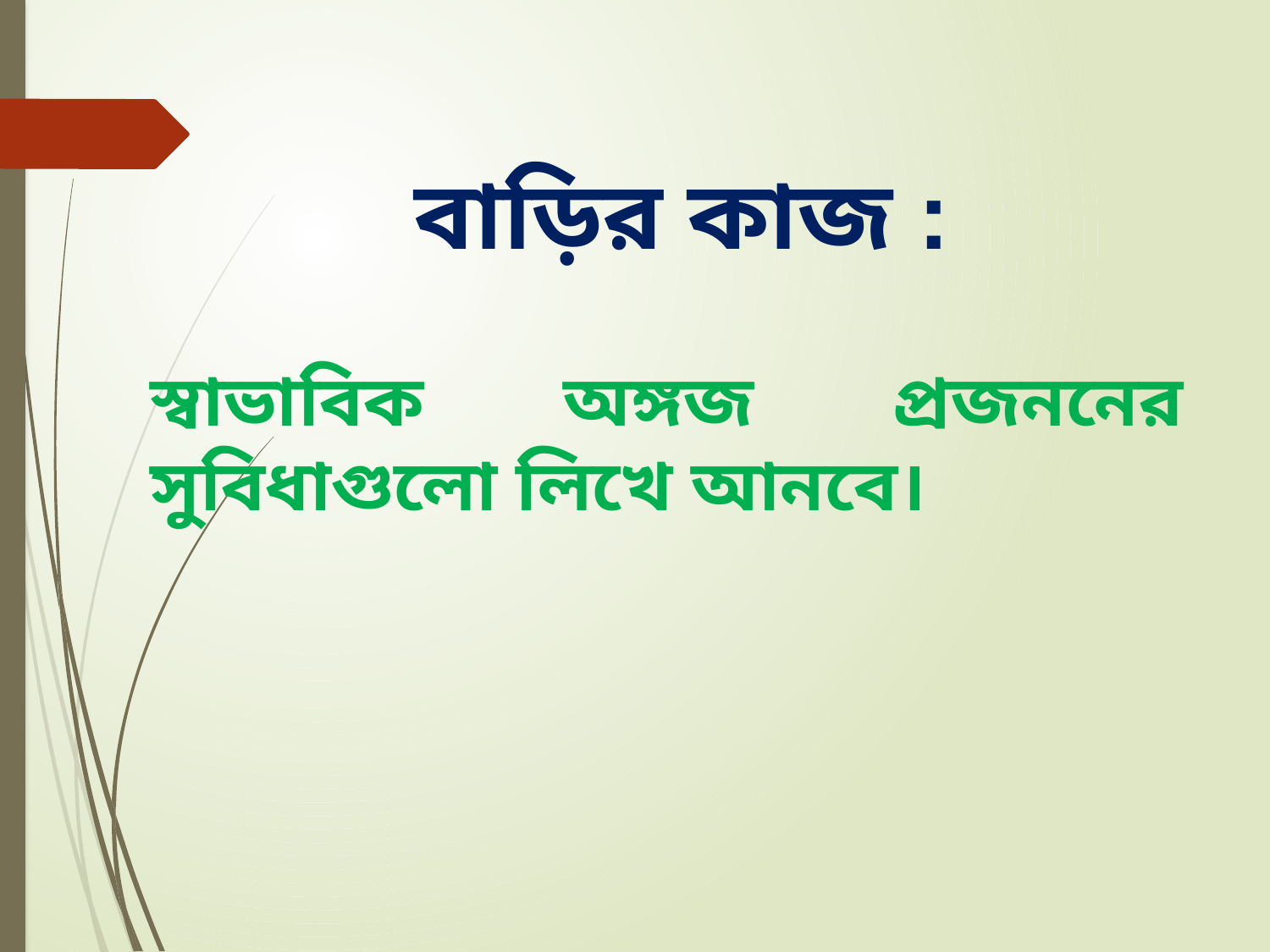

বাড়ির কাজ :
স্বাভাবিক অঙ্গজ প্রজননের সুবিধাগুলো লিখে আনবে।